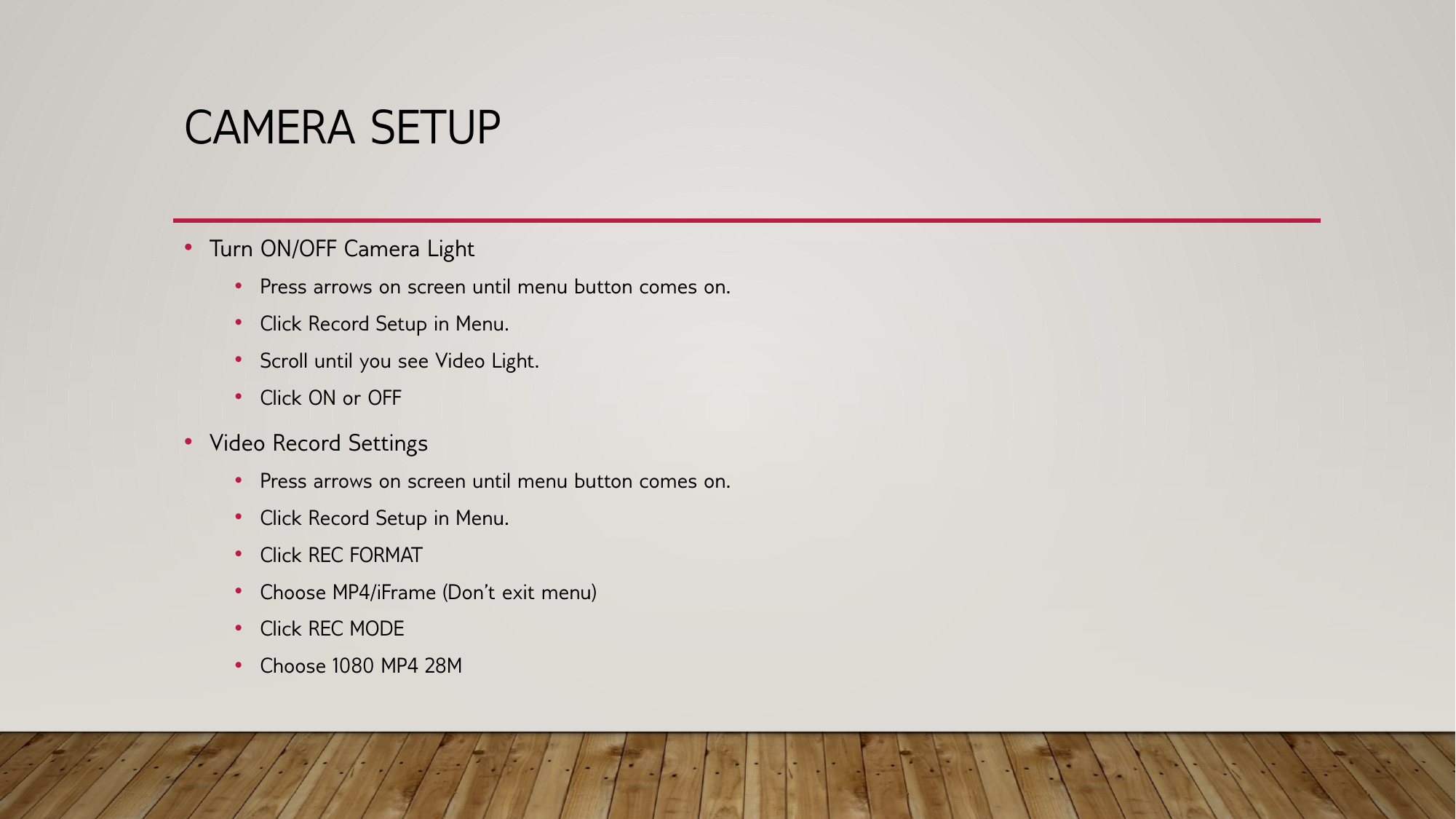

# Camera Setup
Turn ON/OFF Camera Light
Press arrows on screen until menu button comes on.
Click Record Setup in Menu.
Scroll until you see Video Light.
Click ON or OFF
Video Record Settings
Press arrows on screen until menu button comes on.
Click Record Setup in Menu.
Click REC FORMAT
Choose MP4/iFrame (Don’t exit menu)
Click REC MODE
Choose 1080 MP4 28M